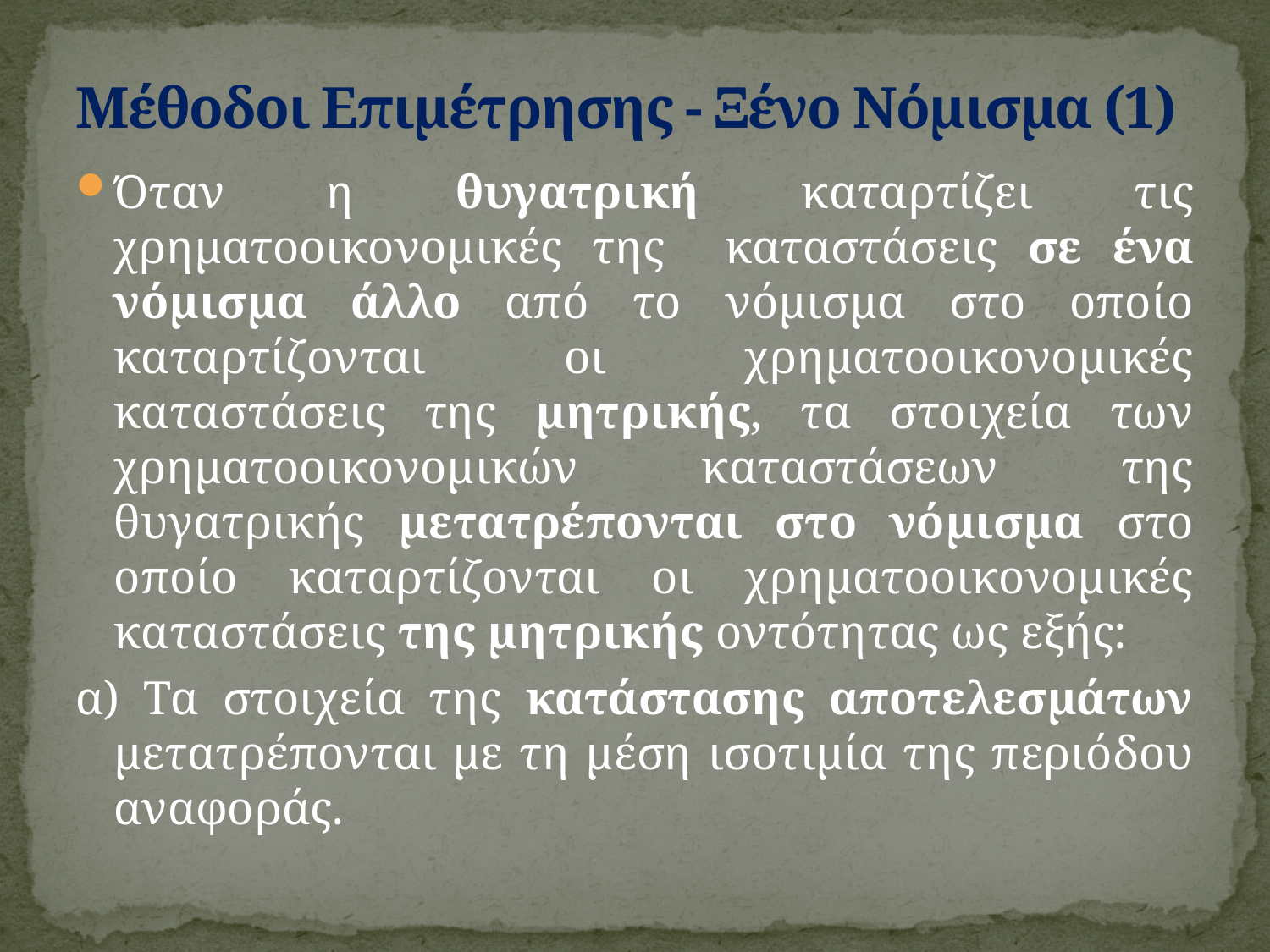

# Μέθοδοι Επιμέτρησης - Ξένο Νόμισμα (1)
Όταν η θυγατρική καταρτίζει τις χρηματοοικονομικές της  καταστάσεις σε ένα νόμισμα άλλο από το νόμισμα στο οποίο καταρτίζονται οι χρηματοοικονομικές καταστάσεις της μητρικής, τα στοιχεία των χρηματοοικονομικών καταστάσεων της θυγατρικής μετατρέπονται στο νόμισμα στο οποίο καταρτίζονται οι χρηματοοικονομικές καταστάσεις της μητρικής οντότητας ως εξής:
α) Τα στοιχεία της κατάστασης αποτελεσμάτων μετατρέπονται με τη μέση ισοτιμία της περιόδου αναφοράς.